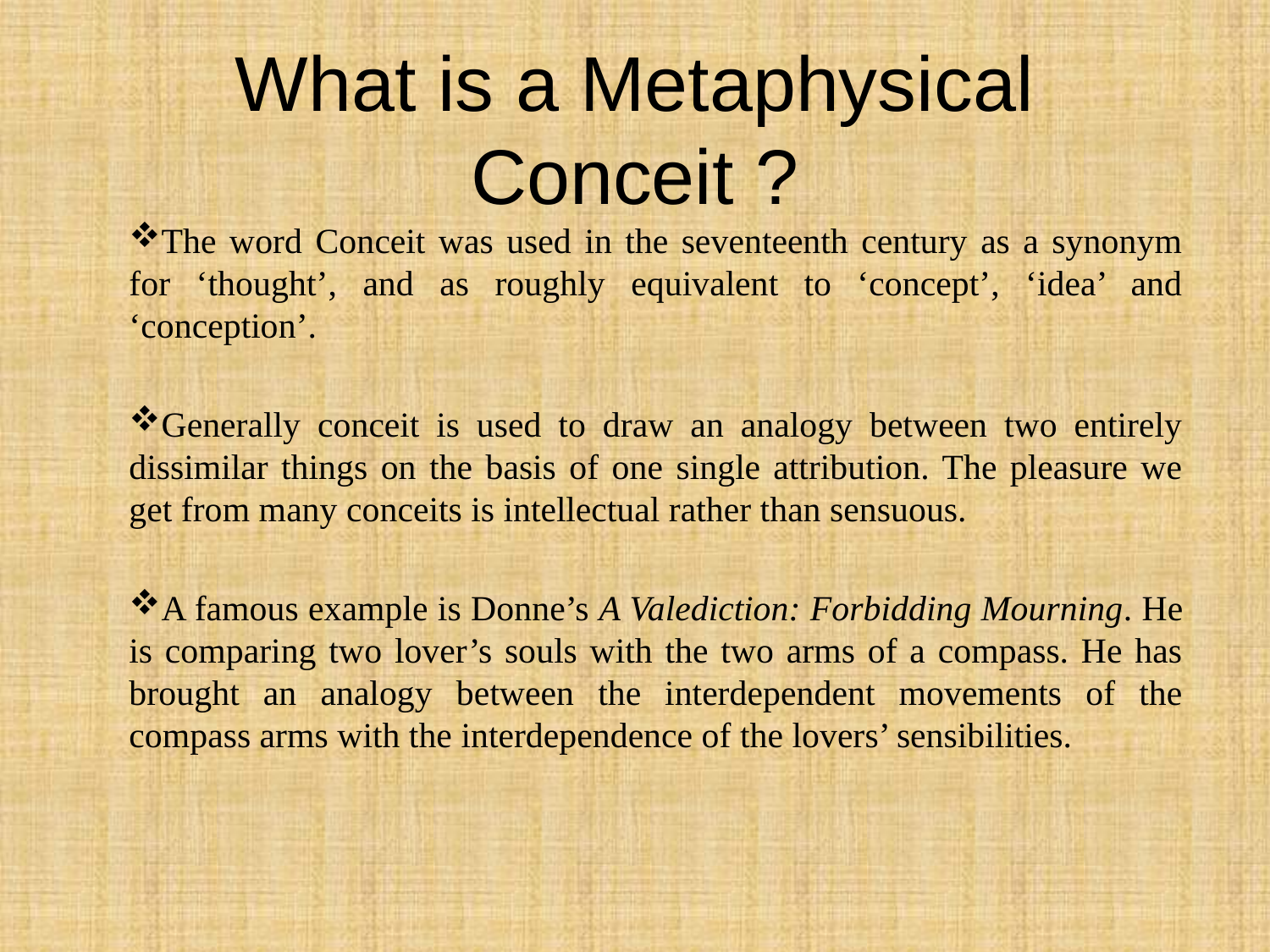

# What is a Metaphysical Conceit ?
The word Conceit was used in the seventeenth century as a synonym for ‘thought’, and as roughly equivalent to ‘concept’, ‘idea’ and ‘conception’.

Generally conceit is used to draw an analogy between two entirely dissimilar things on the basis of one single attribution. The pleasure we get from many conceits is intellectual rather than sensuous.

A famous example is Donne’s A Valediction: Forbidding Mourning. He is comparing two lover’s souls with the two arms of a compass. He has brought an analogy between the interdependent movements of the compass arms with the interdependence of the lovers’ sensibilities.